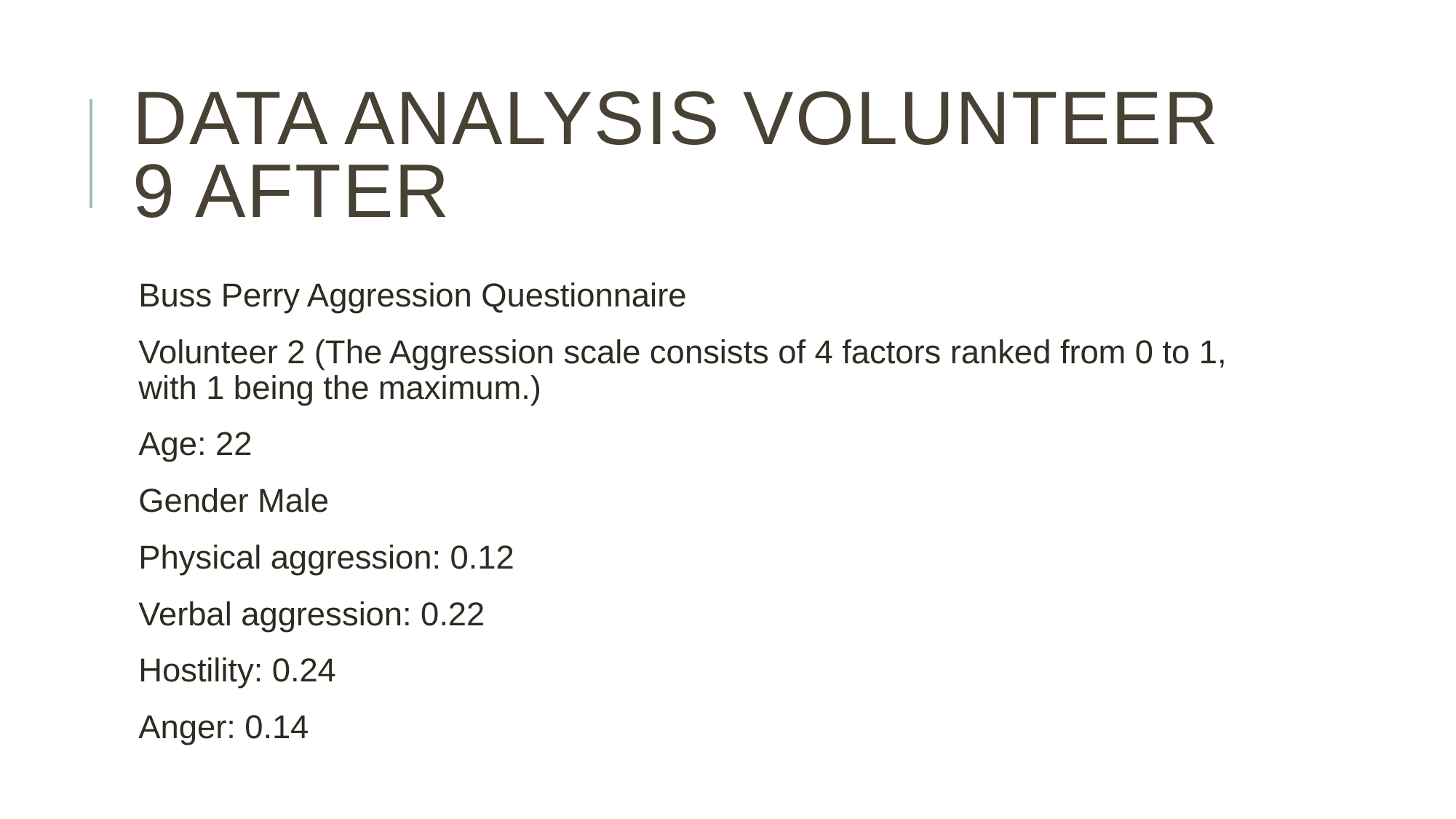

# Data ANALYSIS Volunteer 9 After
Buss Perry Aggression Questionnaire
Volunteer 2 (The Aggression scale consists of 4 factors ranked from 0 to 1, with 1 being the maximum.)
Age: 22
Gender Male
Physical aggression: 0.12
Verbal aggression: 0.22
Hostility: 0.24
Anger: 0.14